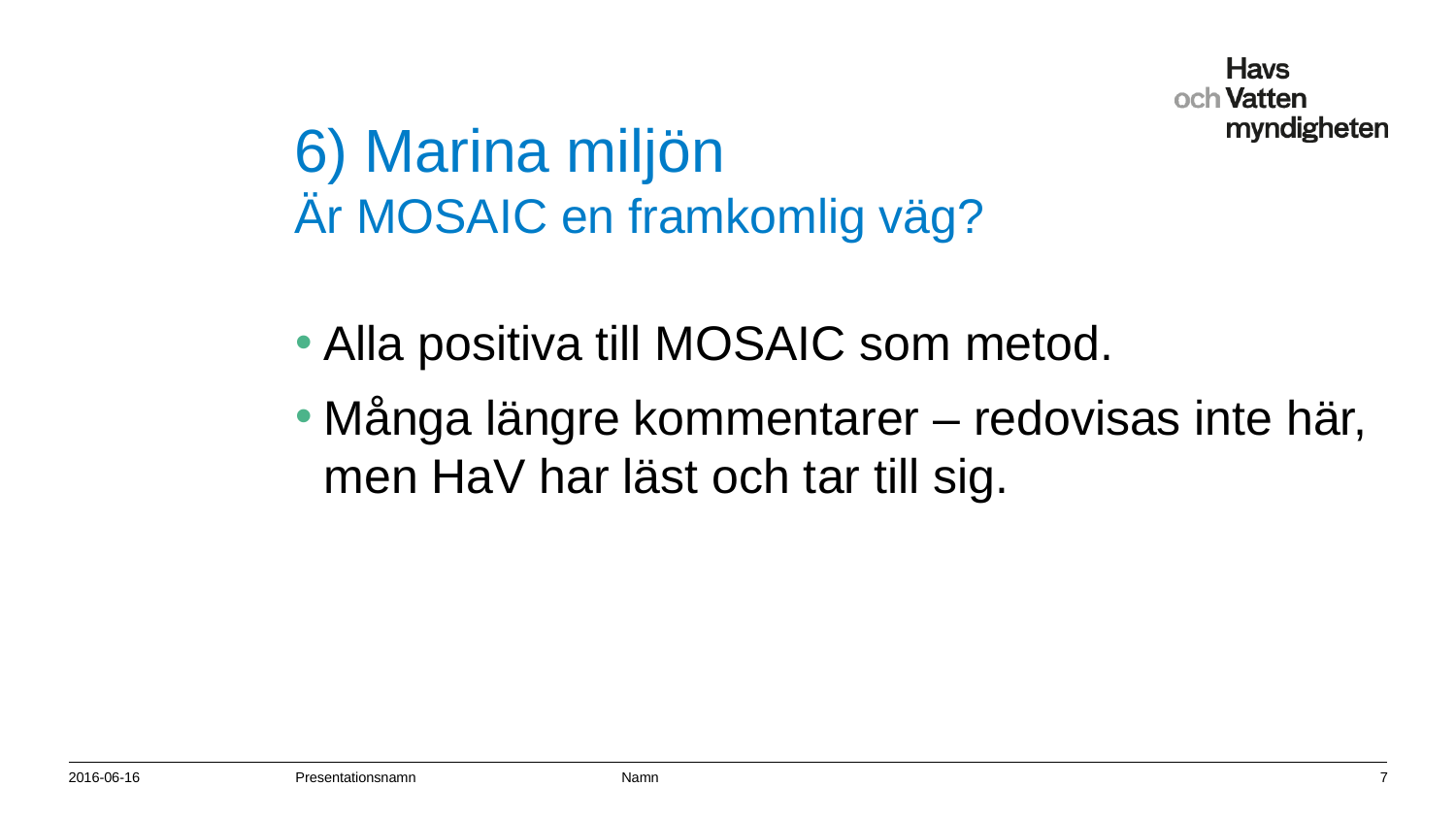

# 6) Marina miljön Är MOSAIC en framkomlig väg?
Alla positiva till MOSAIC som metod.
Många längre kommentarer – redovisas inte här, men HaV har läst och tar till sig.
2016-06-16
Presentationsnamn                                                     Namn
7